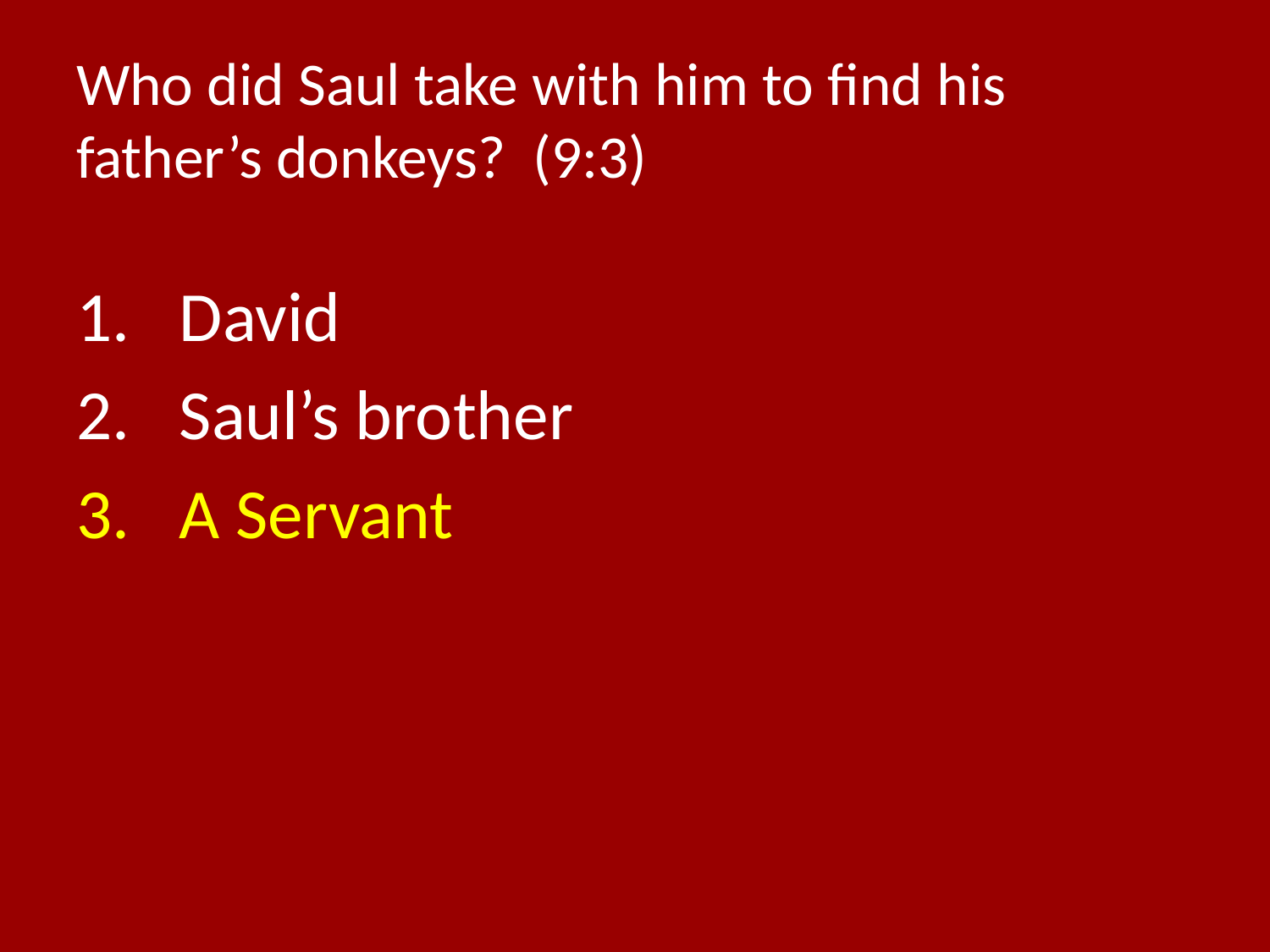

# Who did Saul take with him to find his father’s donkeys?  (9:3)
David
Saul’s brother
A Servant